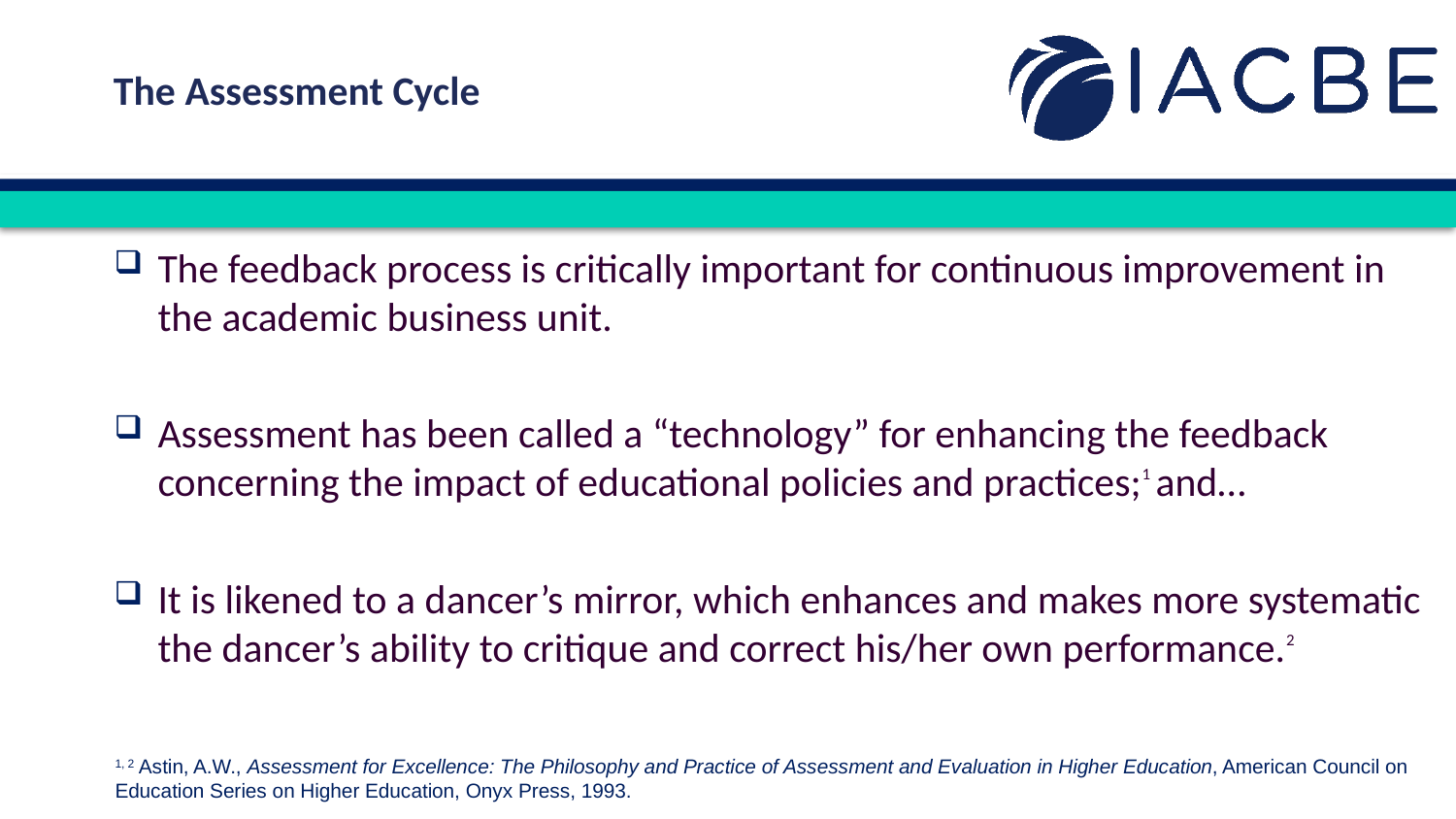

The Assessment Cycle

The feedback process is critically important for continuous improvement in  the academic business unit.
Assessment has been called a “technology” for enhancing the feedback concerning the impact of educational policies and practices;1 and…
It is likened to a dancer’s mirror, which enhances and makes more systematic the dancer’s ability to critique and correct his/her own performance.2
1, 2 Astin, A.W., Assessment for Excellence: The Philosophy and Practice of Assessment and Evaluation in Higher Education, American Council on   	Education Series on Higher Education, Onyx Press, 1993.